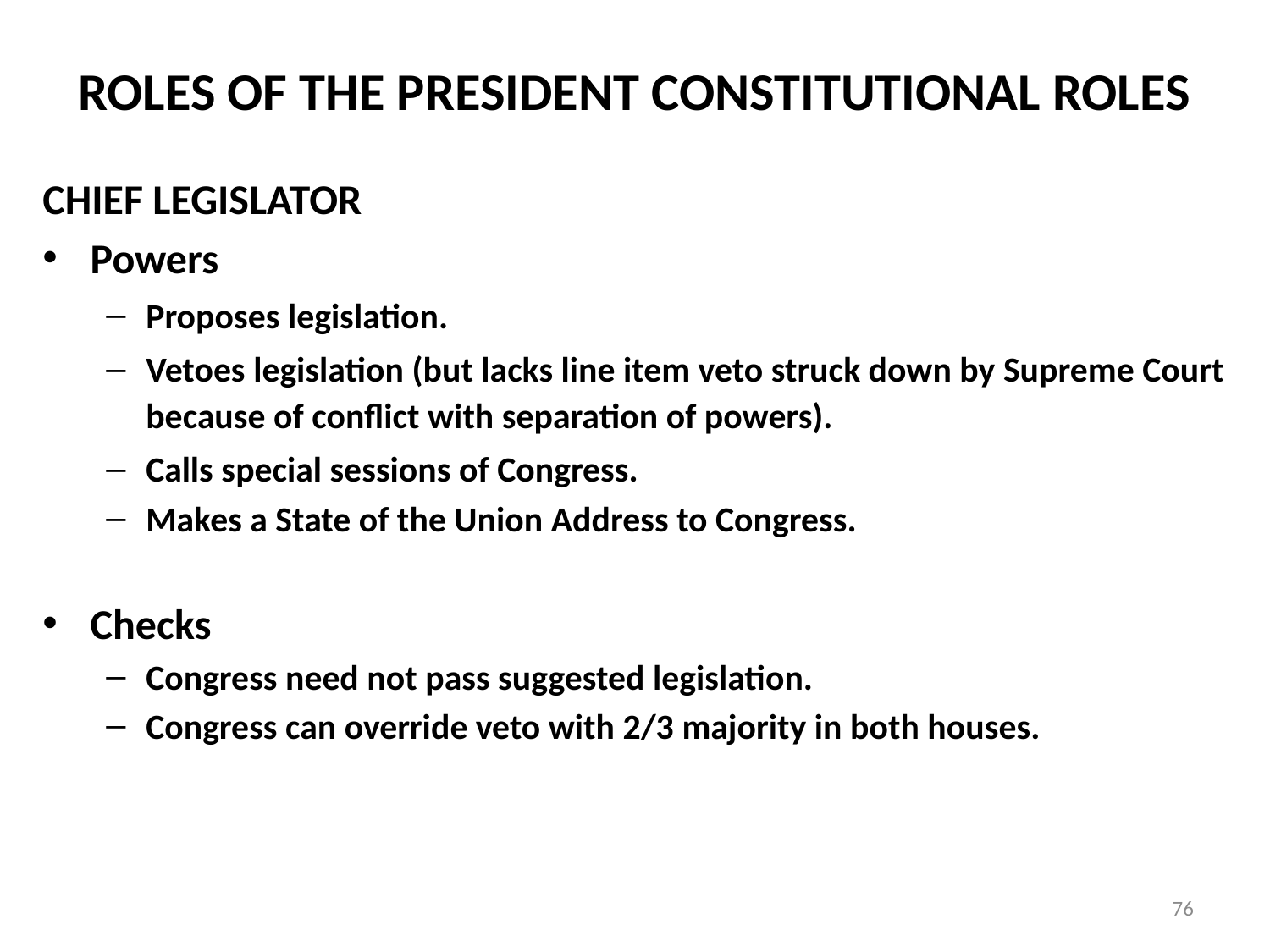

# ROLES OF THE PRESIDENT CONSTITUTIONAL ROLES
CHIEF LEGISLATOR
Powers
Proposes legislation.
Vetoes legislation (but lacks line item veto struck down by Supreme Court because of conflict with separation of powers).
Calls special sessions of Congress.
Makes a State of the Union Address to Congress.

Checks
Congress need not pass suggested legislation.
Congress can override veto with 2/3 majority in both houses.

76